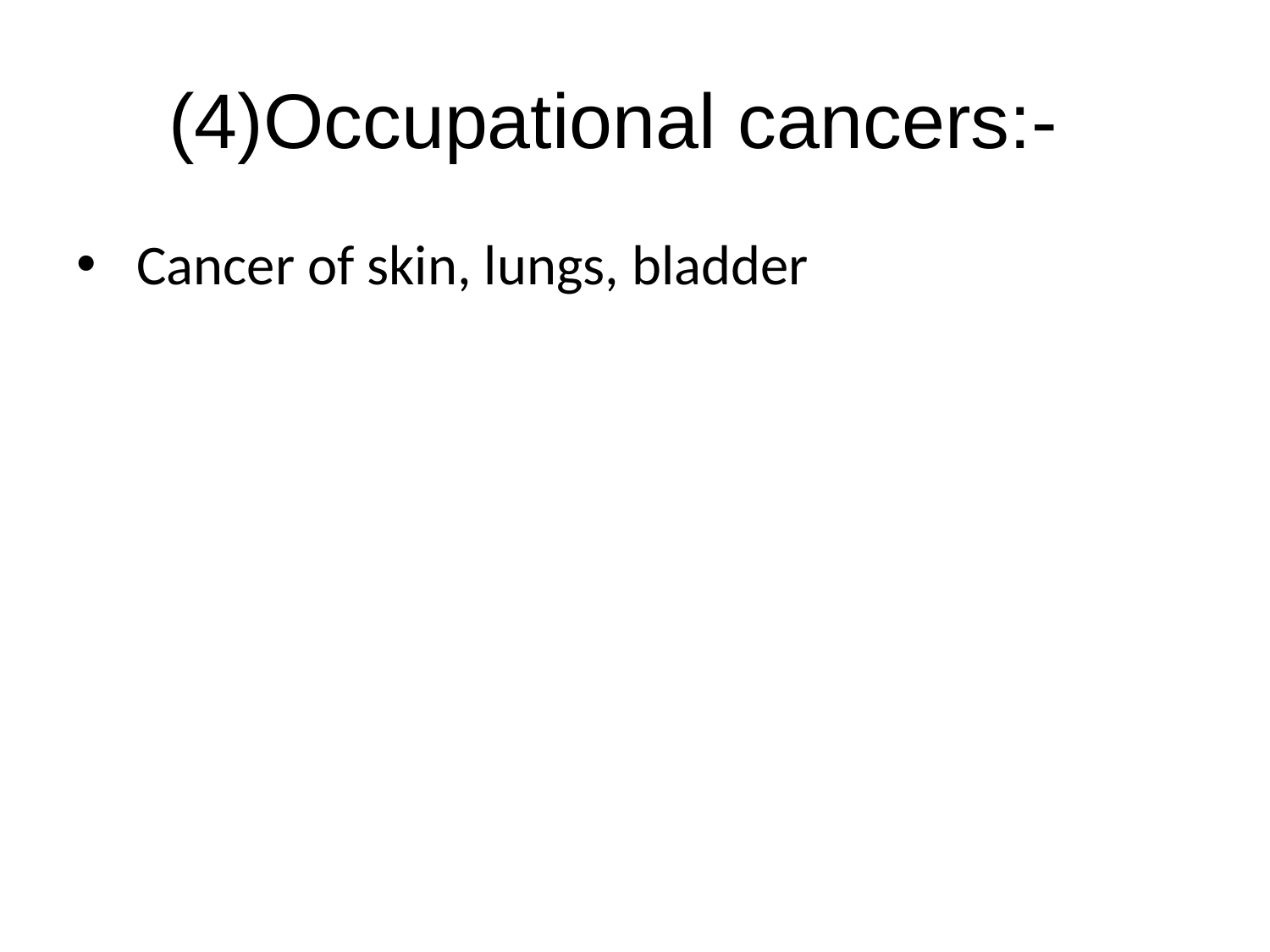

# (4)Occupational cancers:-
 Cancer of skin, lungs, bladder